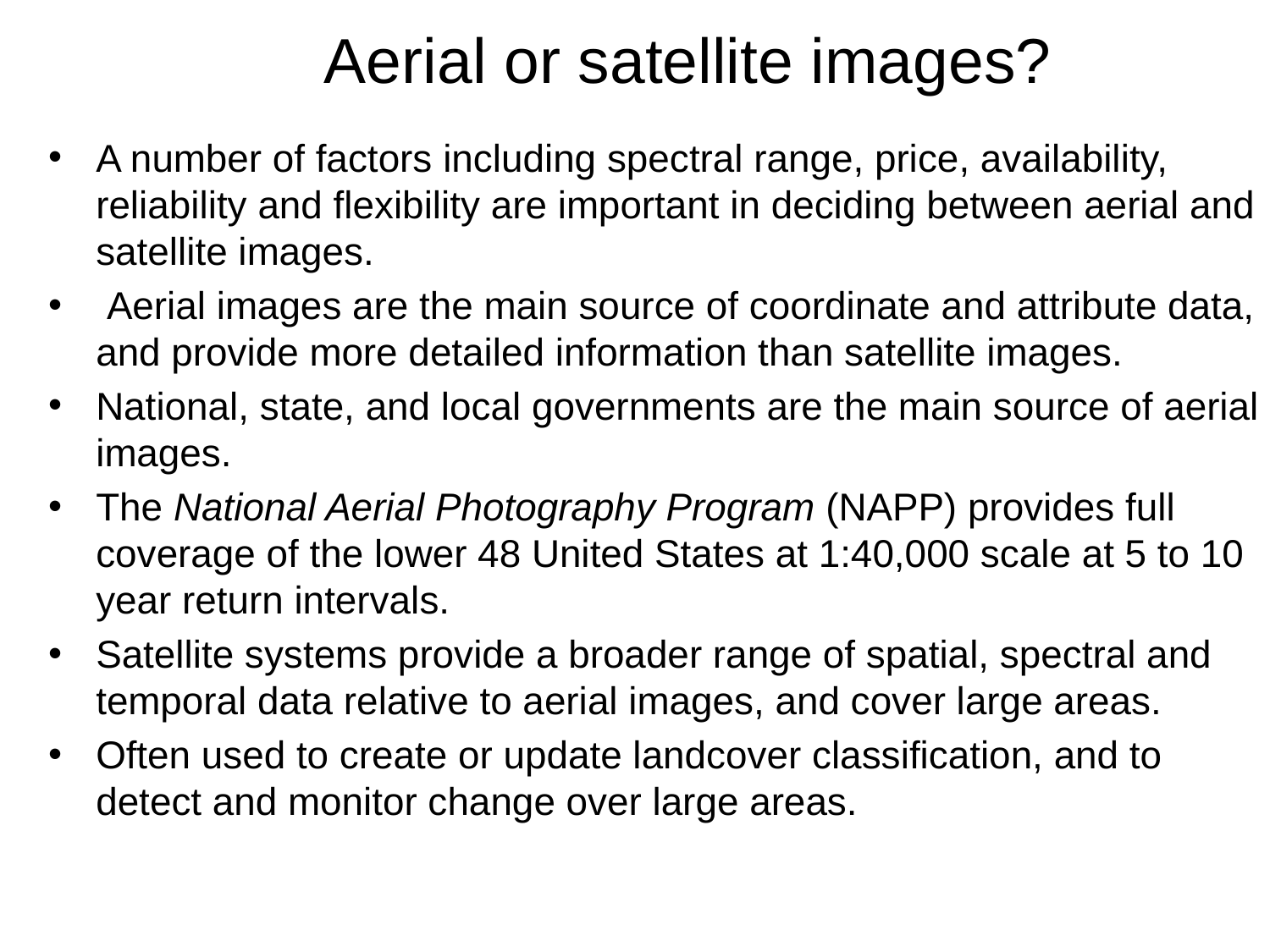

# Aerial or satellite images?
A number of factors including spectral range, price, availability, reliability and flexibility are important in deciding between aerial and satellite images.
 Aerial images are the main source of coordinate and attribute data, and provide more detailed information than satellite images.
National, state, and local governments are the main source of aerial images.
The National Aerial Photography Program (NAPP) provides full coverage of the lower 48 United States at 1:40,000 scale at 5 to 10 year return intervals.
Satellite systems provide a broader range of spatial, spectral and temporal data relative to aerial images, and cover large areas.
Often used to create or update landcover classification, and to detect and monitor change over large areas.